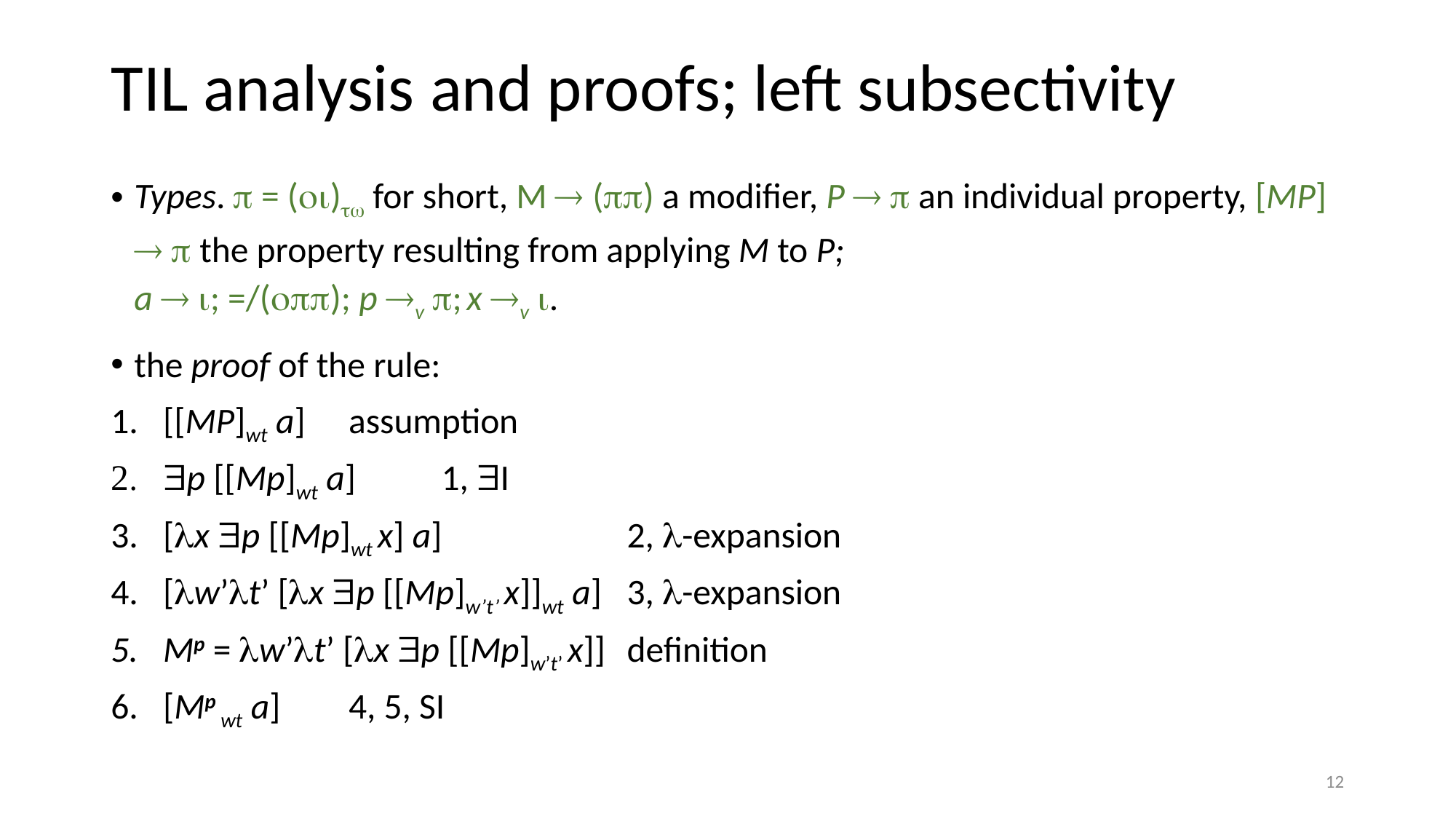

# TIL analysis and proofs; left subsectivity
Types. π = (οι)τω for short, M → (ππ) a modifier, P → π an individual property, [MP] → π the property resulting from applying M to P;
a → ι; =/(οππ); p →v π; x →v ι.
the proof of the rule:
[[MP]wt a]					assumption
∃p [[Mp]wt a]					1, ∃I
[λx ∃p [[Mp]wt x] a]		         		2, λ-expansion
[λw’λt’ [λx ∃p [[Mp]w’t’ x]]wt a] 		3, λ-expansion
Mp = λw’λt’ [λx ∃p [[Mp]w’t’ x]]		definition
[Mp wt a]						4, 5, SI

12